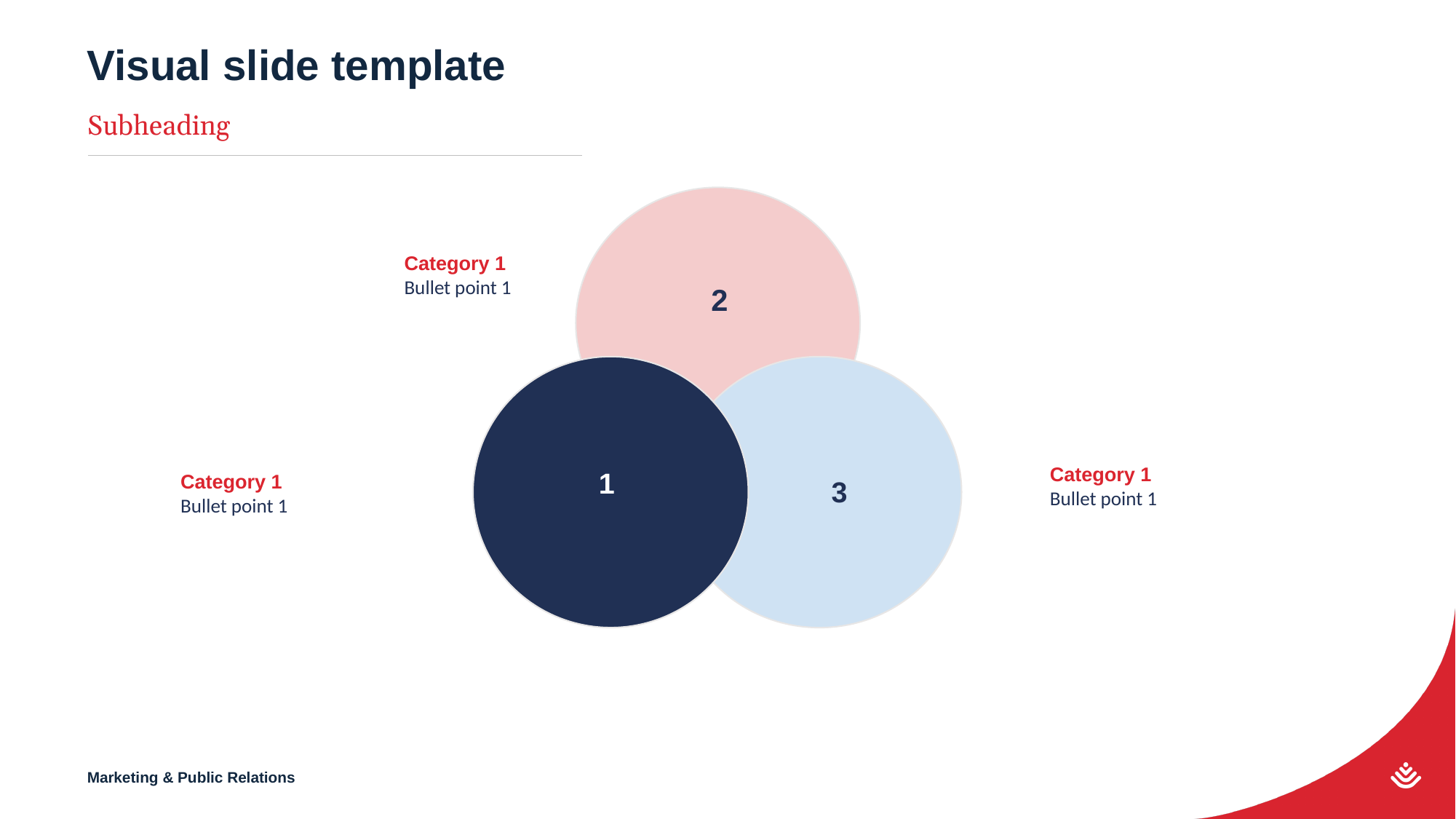

Visual slide template
Subheading

Category 1
Bullet point 1
2

Category 1
Bullet point 1
1
Category 1
Bullet point 1
3
Marketing & Public Relations